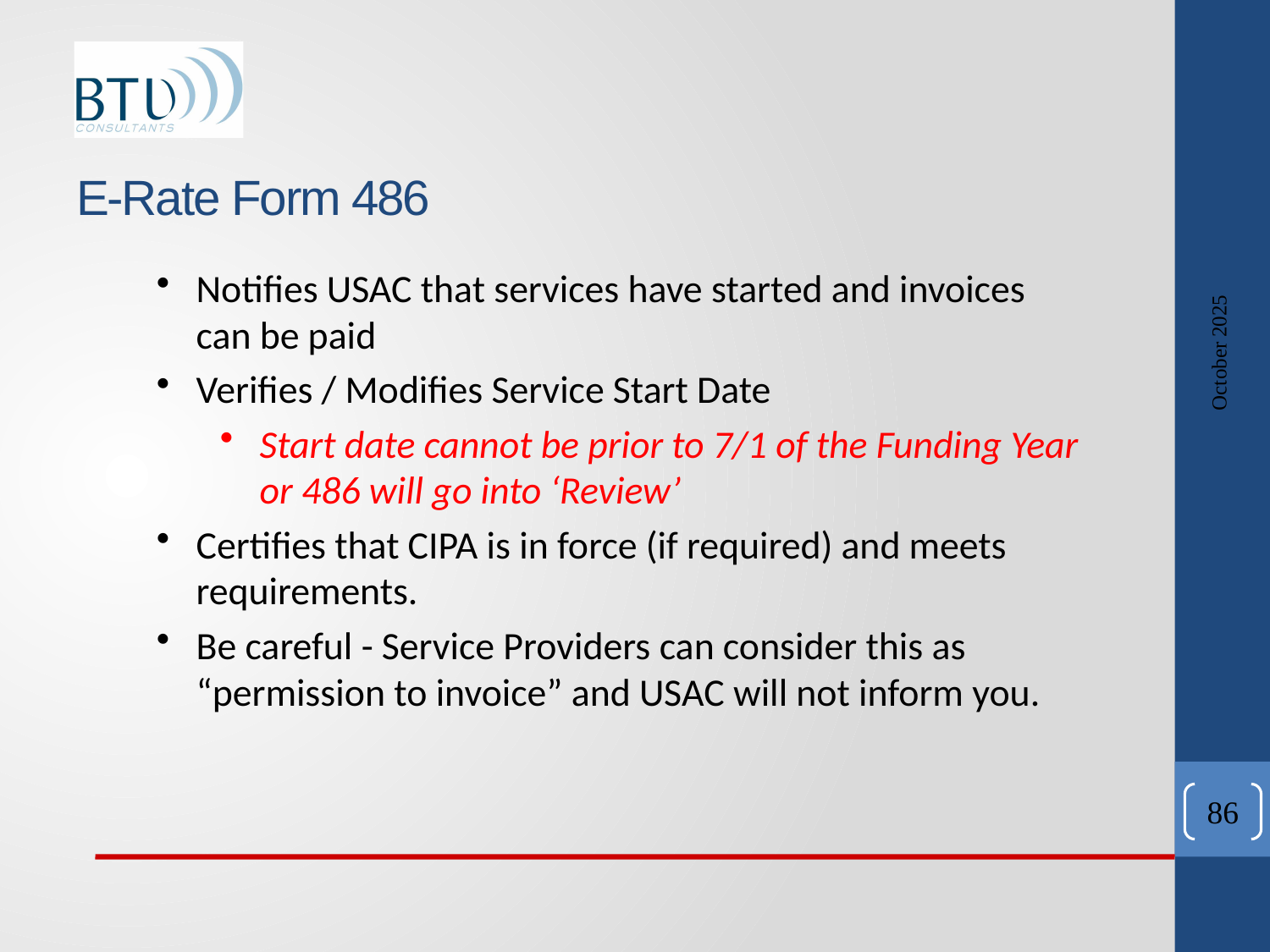

# E-Rate Form 486

October 2025
Notifies USAC that services have started and invoices can be paid
Verifies / Modifies Service Start Date
Start date cannot be prior to 7/1 of the Funding Year or 486 will go into ‘Review’
Certifies that CIPA is in force (if required) and meets requirements.
Be careful - Service Providers can consider this as “permission to invoice” and USAC will not inform you.
86